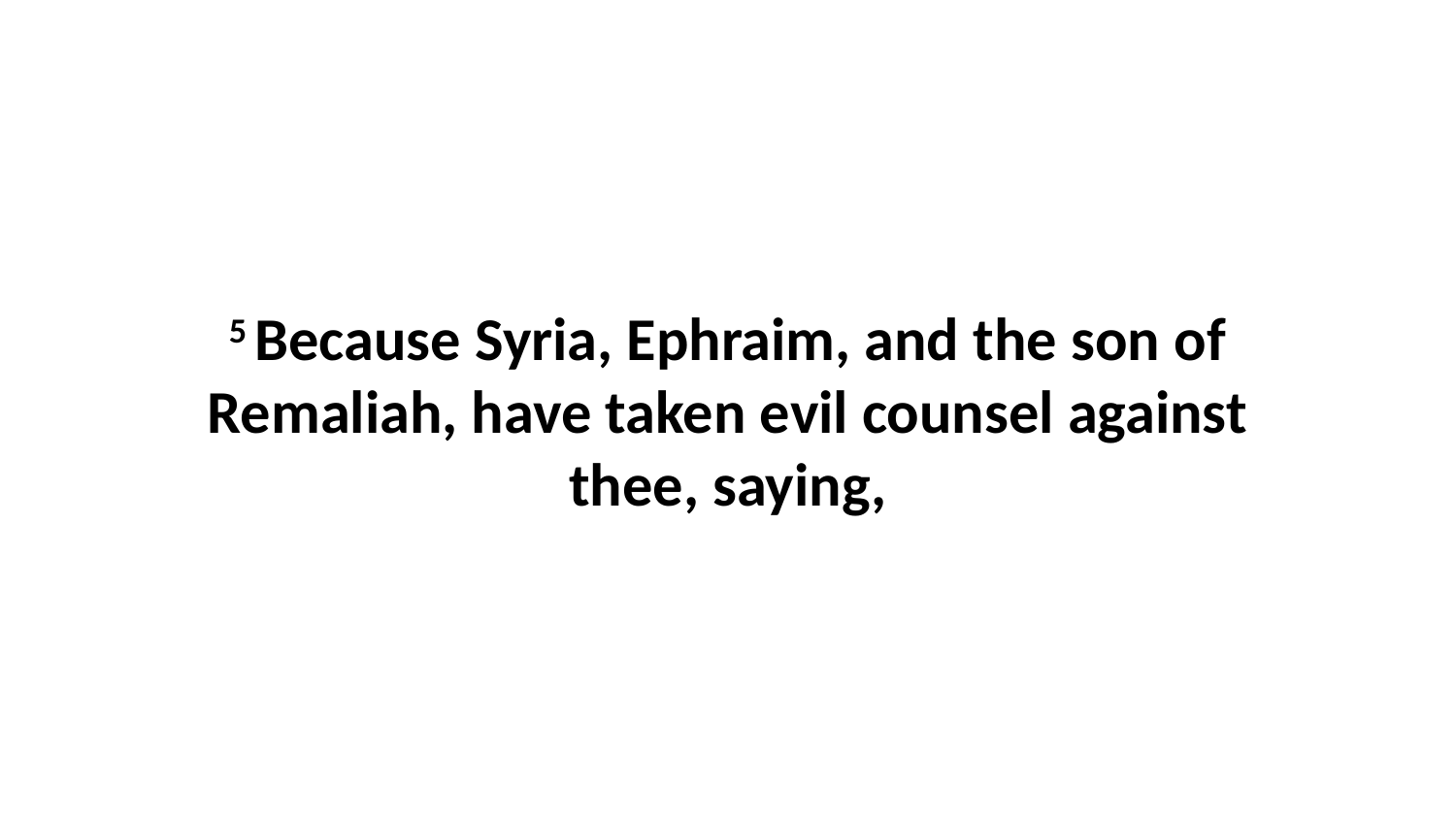

5 Because Syria, Ephraim, and the son of Remaliah, have taken evil counsel against thee, saying,